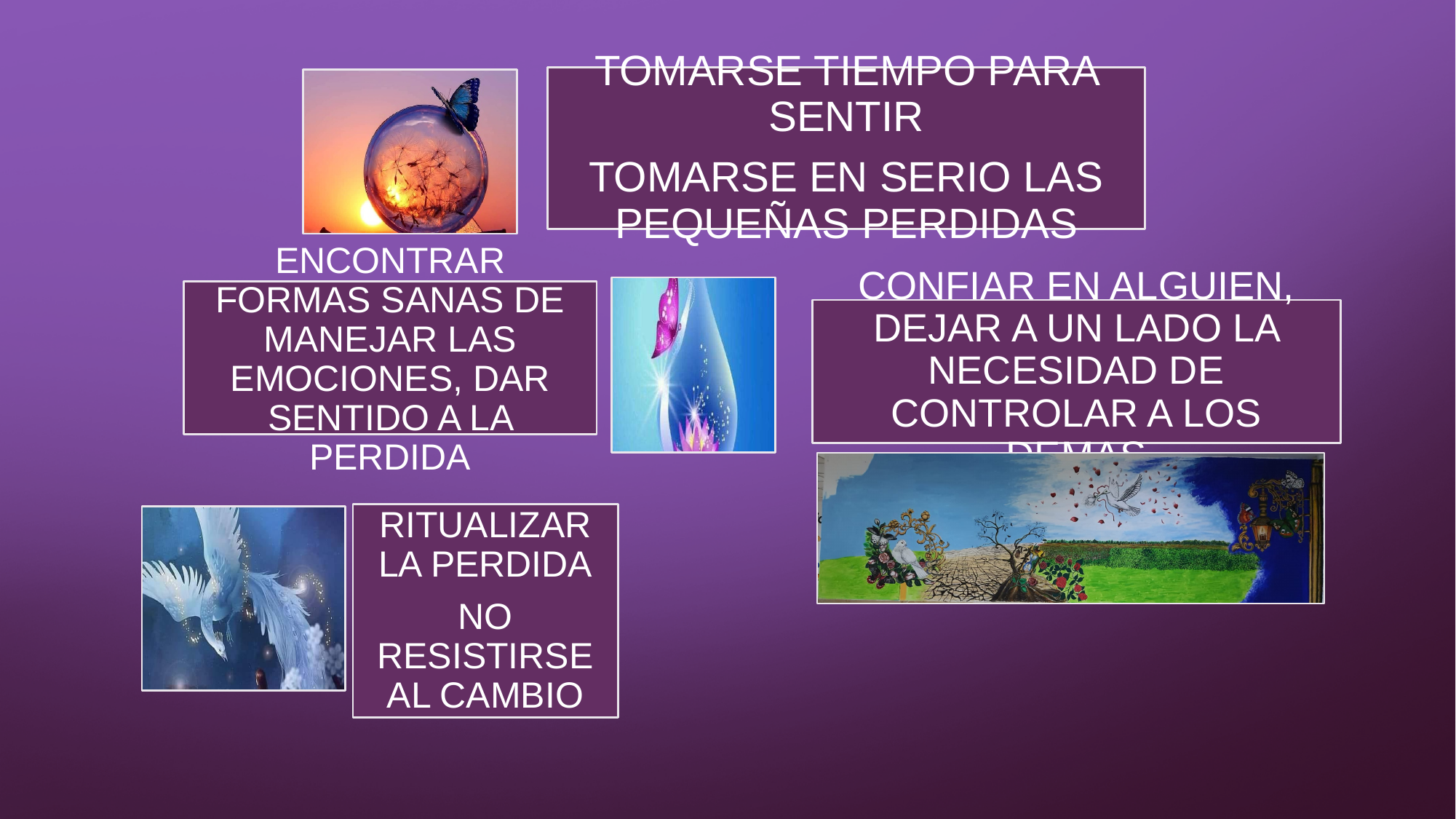

TOMARSE TIEMPO PARA SENTIR
TOMARSE EN SERIO LAS PEQUEÑAS PERDIDAS

ENCONTRAR FORMAS SANAS DE MANEJAR LAS EMOCIONES, DAR SENTIDO A LA PERDIDA

CONFIAR EN ALGUIEN, DEJAR A UN LADO LA NECESIDAD DE CONTROLAR A LOS DEMAS
RITUALIZAR LA PERDIDA
NO RESISTIRSE AL CAMBIO